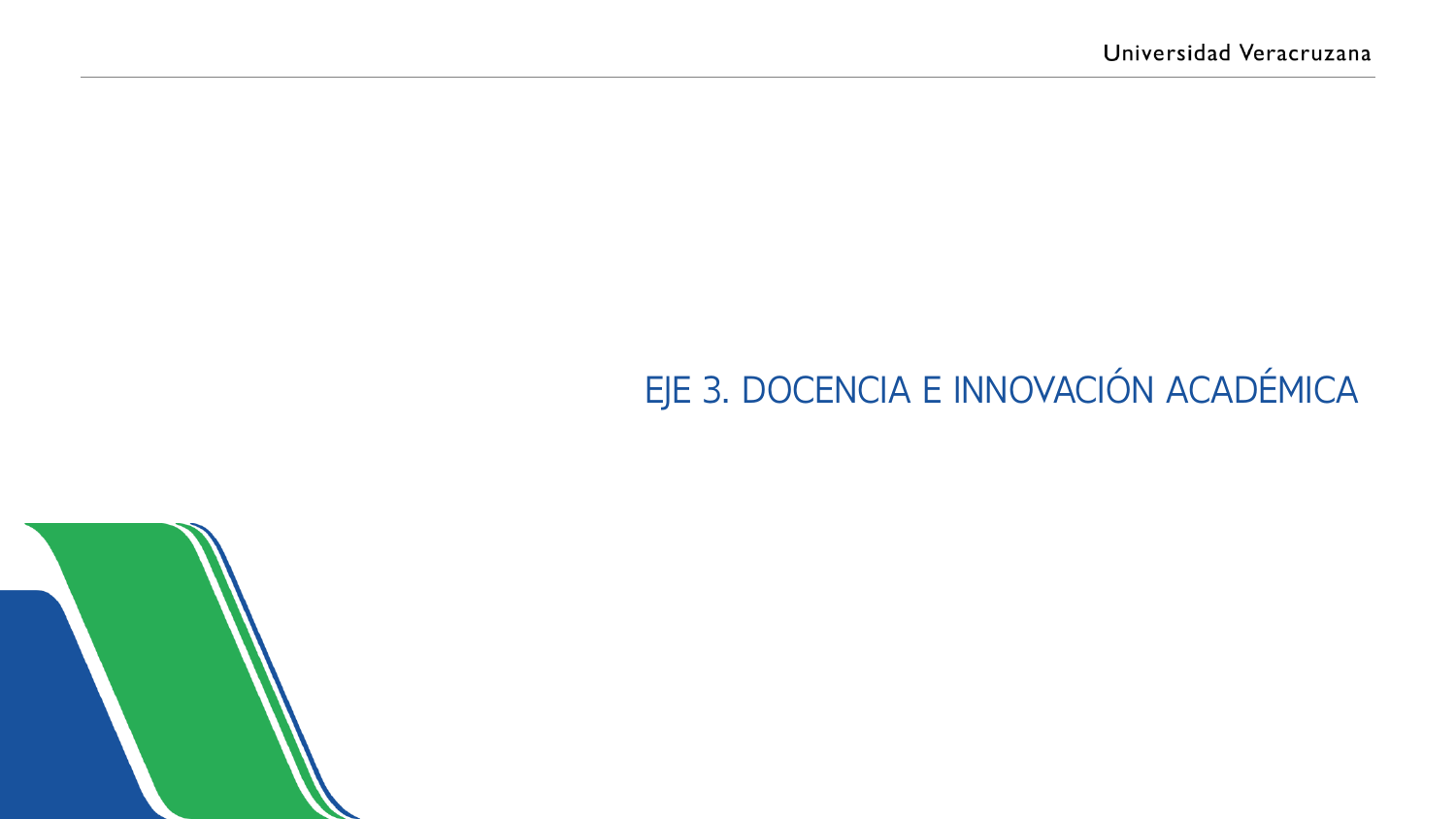

EJE 3. DOCENCIA E INNOVACIÓN ACADÉMICA
#